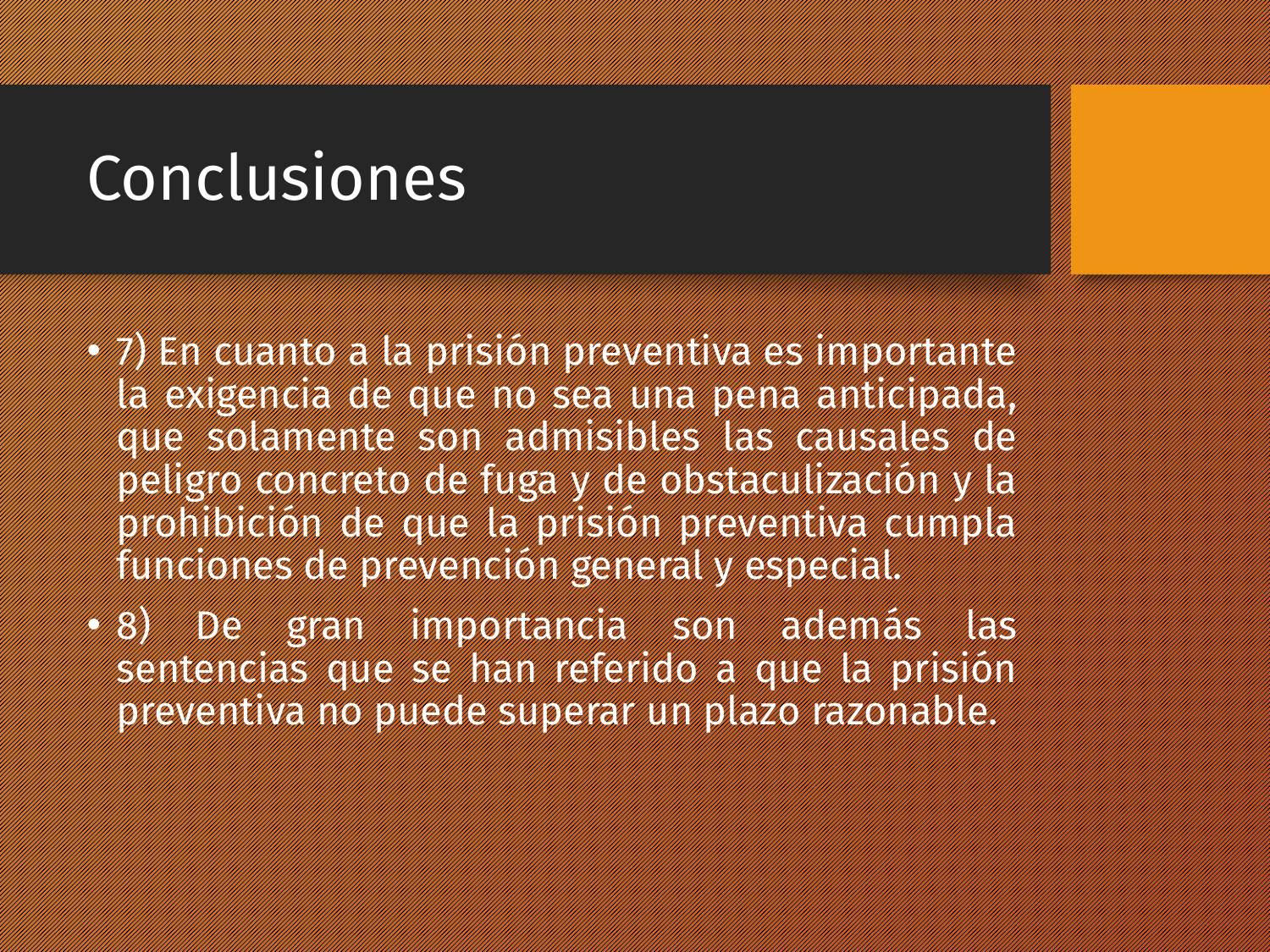

# Conclusiones
7) En cuanto a la prisión preventiva es importante la exigencia de que no sea una pena anticipada, que solamente son admisibles las causales de peligro concreto de fuga y de obstaculización y la prohibición de que la prisión preventiva cumpla funciones de prevención general y especial.
8) De gran importancia son además las sentencias que se han referido a que la prisión preventiva no puede superar un plazo razonable.